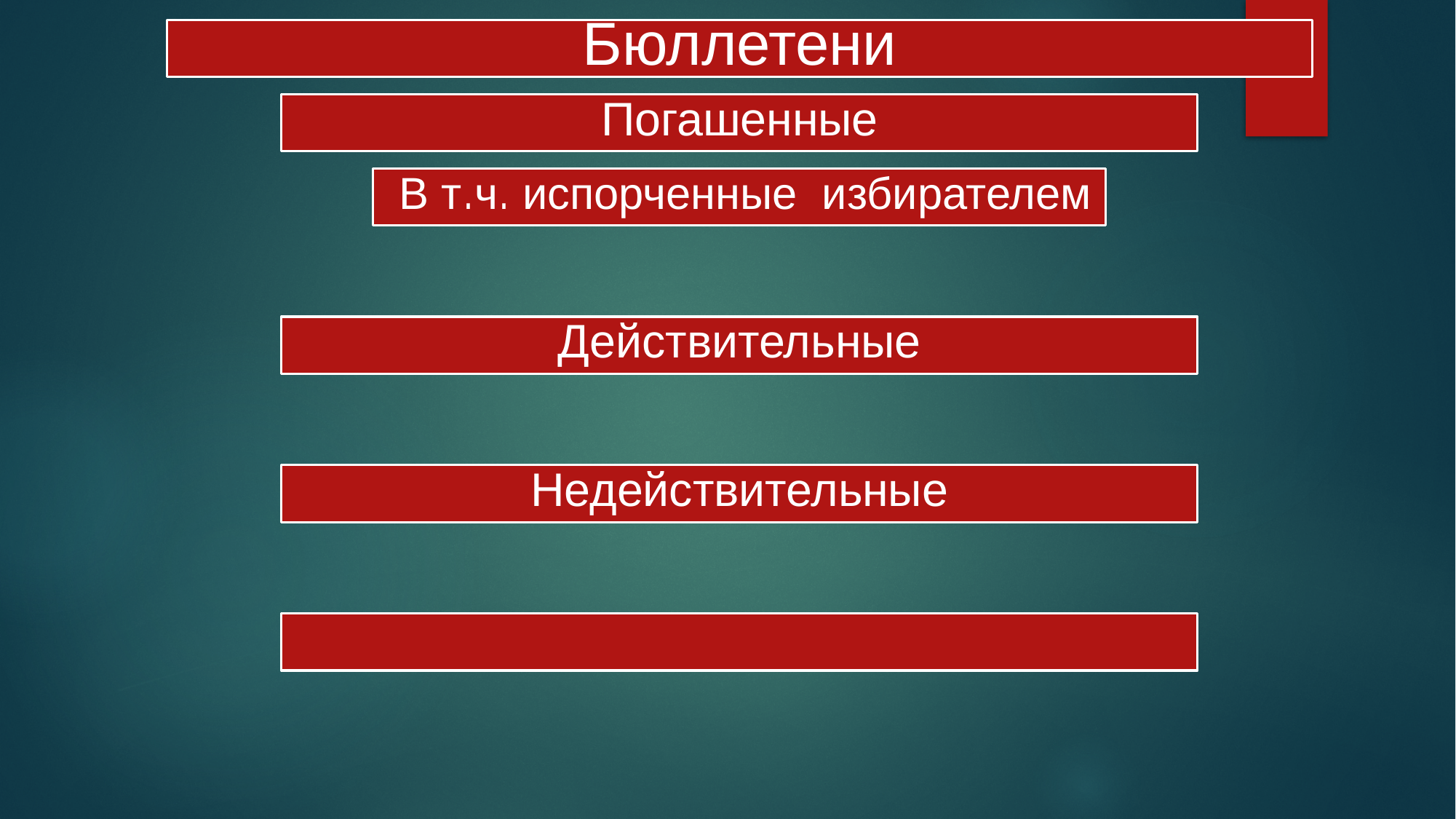

Бюллетени
 В т.ч. испорченные  избирателем
Недействительные
Действительные
Погашенные